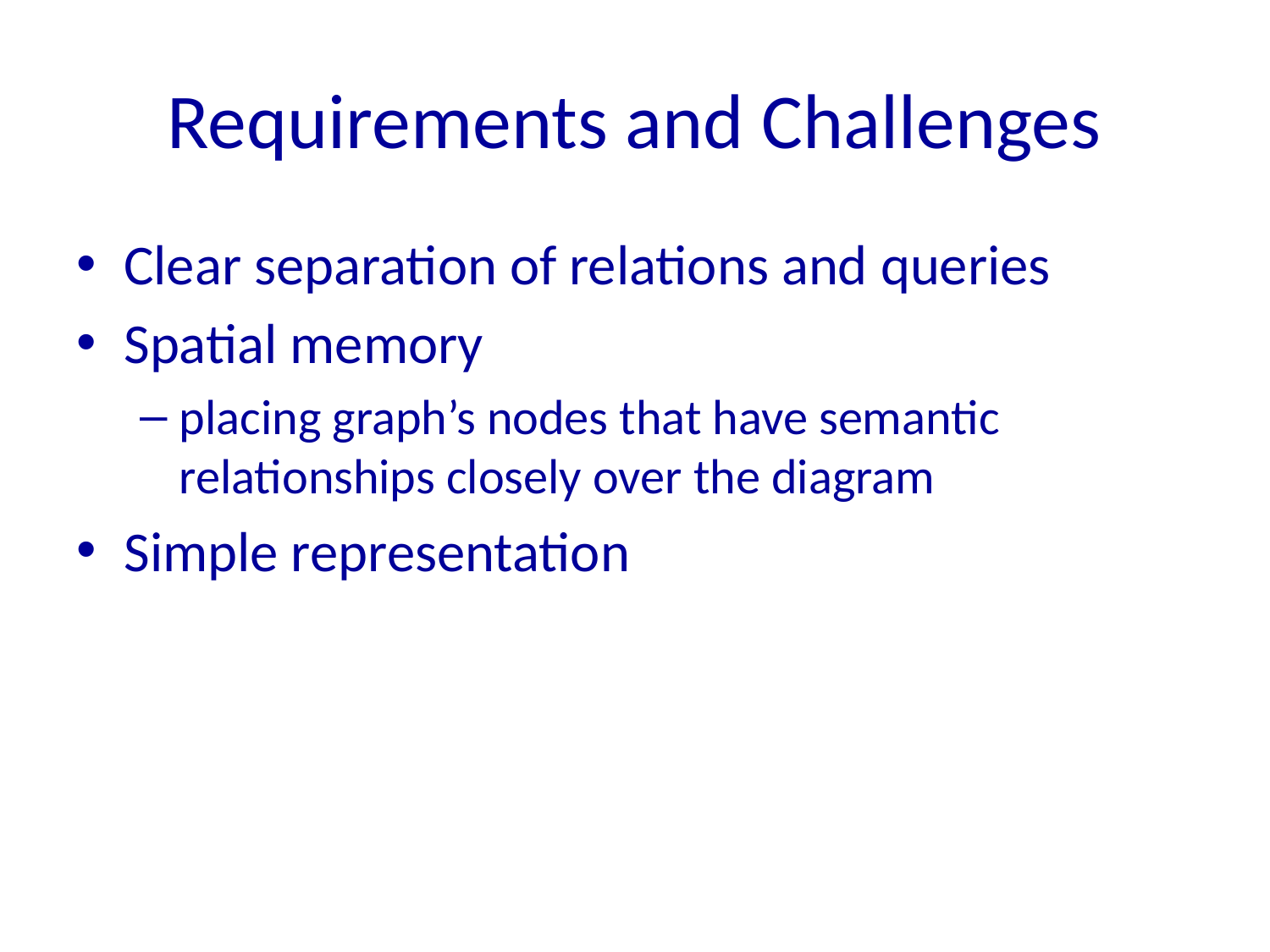

# Requirements and Challenges
Clear separation of relations and queries
Spatial memory
placing graph’s nodes that have semantic relationships closely over the diagram
Simple representation